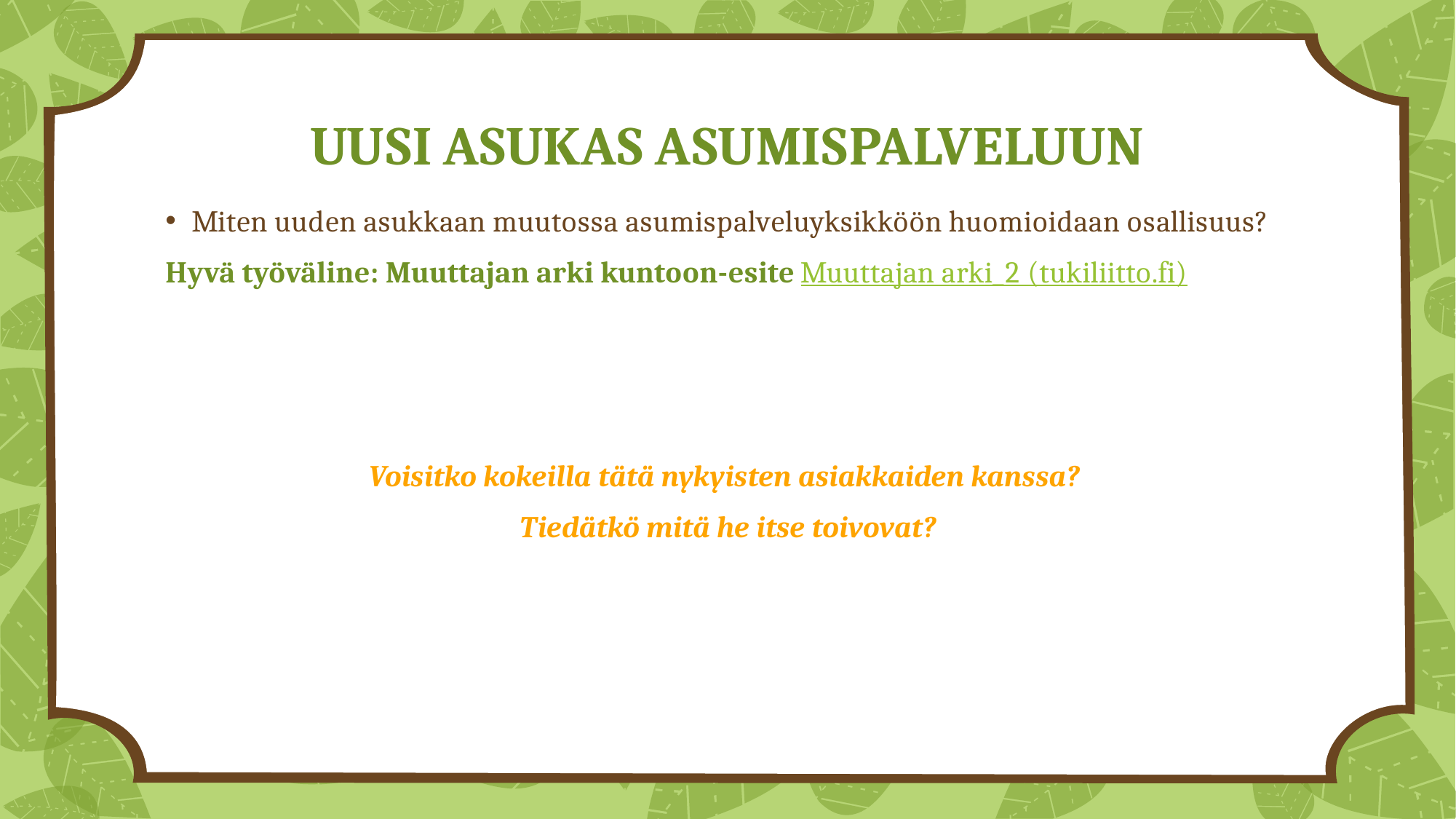

# UUSI ASUKAS ASUMISPALVELUUN
Miten uuden asukkaan muutossa asumispalveluyksikköön huomioidaan osallisuus?
Hyvä työväline: Muuttajan arki kuntoon-esite Muuttajan arki_2 (tukiliitto.fi)

Voisitko kokeilla tätä nykyisten asiakkaiden kanssa?
Tiedätkö mitä he itse toivovat?